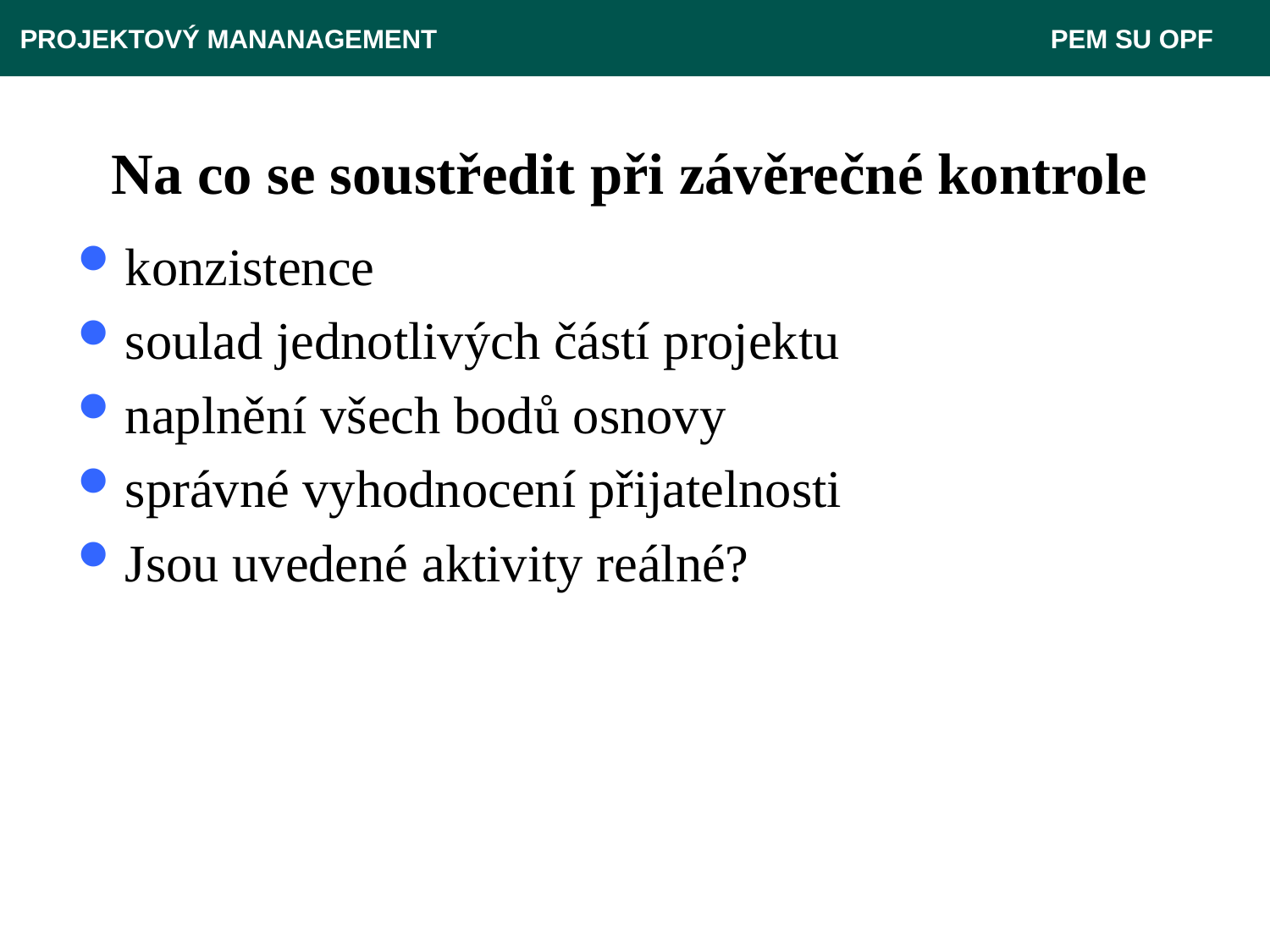

PROJEKTOVÝ MANANAGEMENT					   PEM SU OPF
# Na co se soustředit při závěrečné kontrole
konzistence
soulad jednotlivých částí projektu
naplnění všech bodů osnovy
správné vyhodnocení přijatelnosti
Jsou uvedené aktivity reálné?